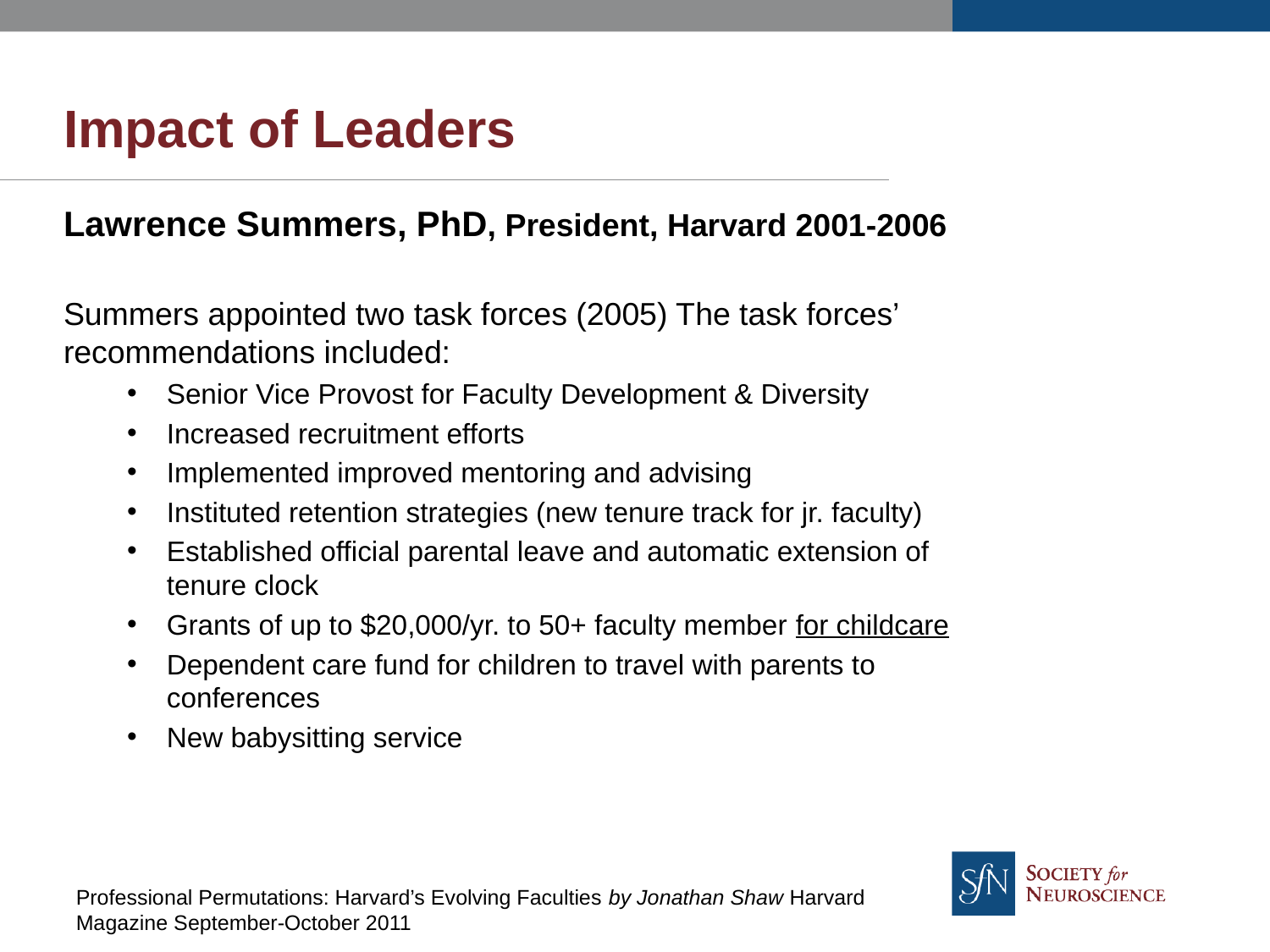

# Impact of Leaders
Lawrence Summers, PhD, President, Harvard 2001-2006

Summers appointed two task forces (2005) The task forces’ recommendations included:
Senior Vice Provost for Faculty Development & Diversity
Increased recruitment efforts
Implemented improved mentoring and advising
Instituted retention strategies (new tenure track for jr. faculty)
Established official parental leave and automatic extension of tenure clock
Grants of up to $20,000/yr. to 50+ faculty member for childcare
Dependent care fund for children to travel with parents to conferences
New babysitting service

Professional Permutations: Harvard’s Evolving Faculties by Jonathan Shaw Harvard Magazine September-October 2011